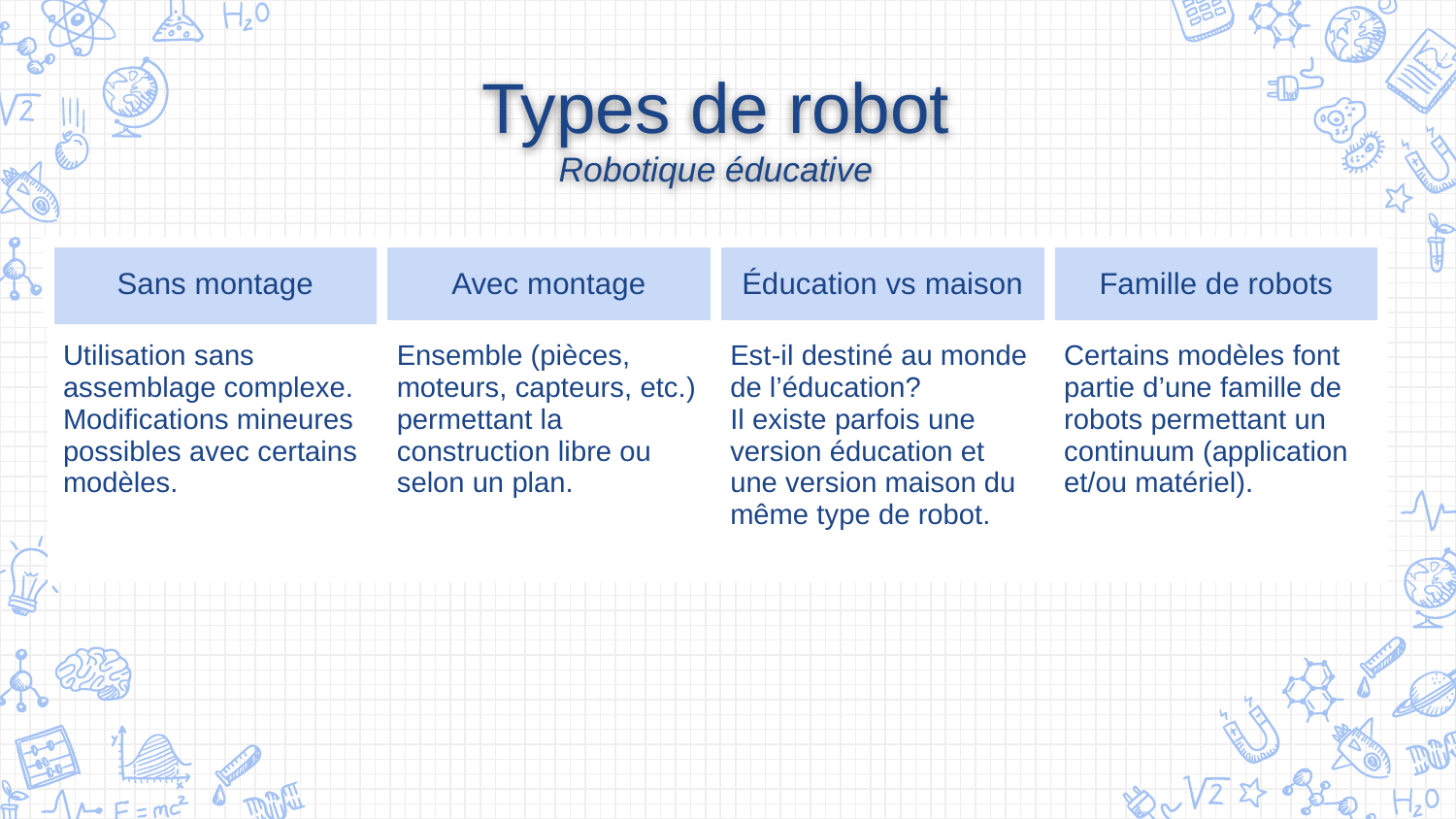

Types de robot
Robotique éducative
| Sans montage | Avec montage | Éducation vs maison | Famille de robots |
| --- | --- | --- | --- |
| Utilisation sans assemblage complexe. Modifications mineures possibles avec certains modèles. | Ensemble (pièces, moteurs, capteurs, etc.) permettant la construction libre ou selon un plan. | Est-il destiné au monde de l’éducation? Il existe parfois une version éducation et une version maison du même type de robot. | Certains modèles font partie d’une famille de robots permettant un continuum (application et/ou matériel). |